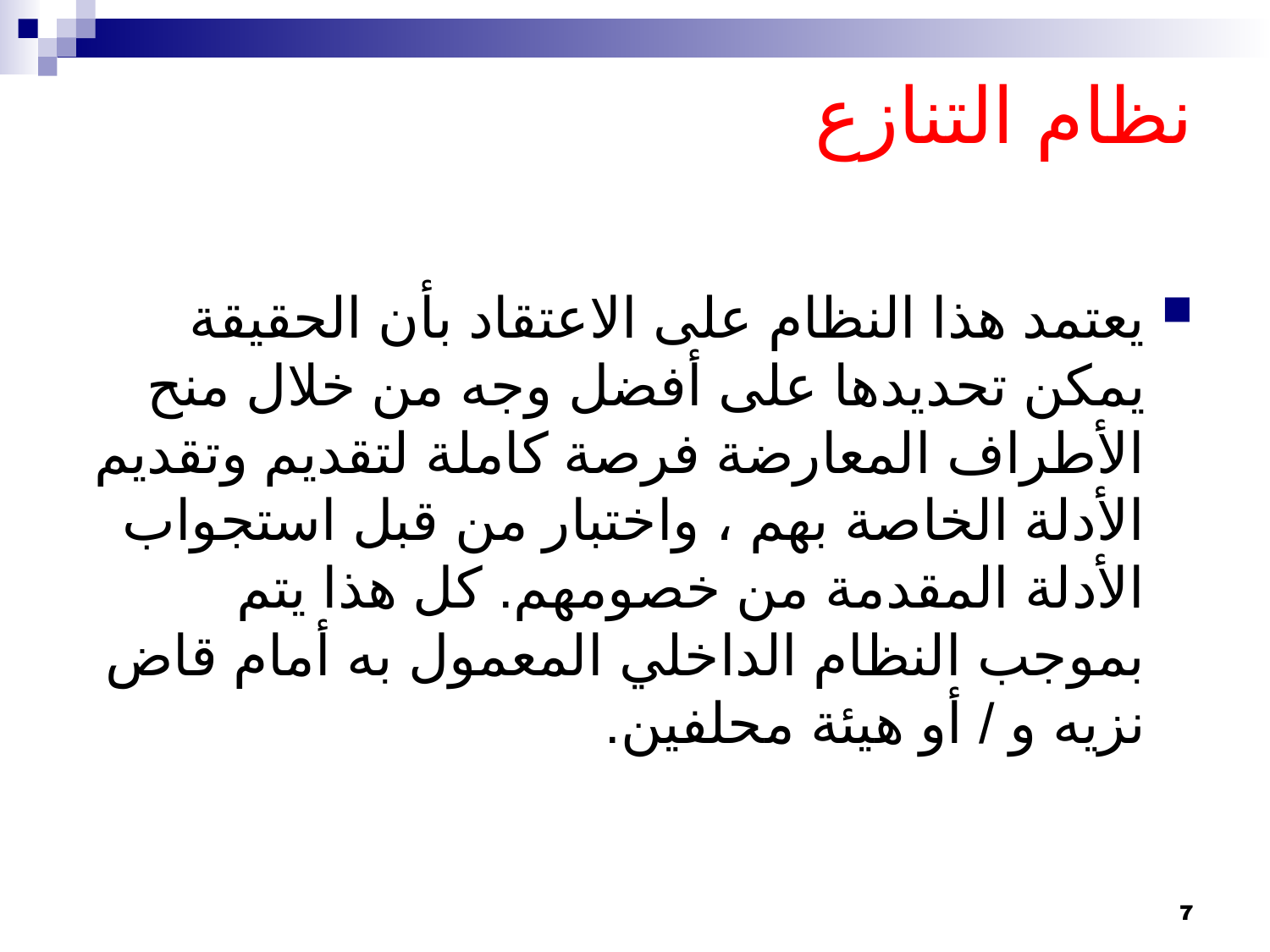

# نظام التنازع
يعتمد هذا النظام على الاعتقاد بأن الحقيقة يمكن تحديدها على أفضل وجه من خلال منح الأطراف المعارضة فرصة كاملة لتقديم وتقديم الأدلة الخاصة بهم ، واختبار من قبل استجواب الأدلة المقدمة من خصومهم. كل هذا يتم بموجب النظام الداخلي المعمول به أمام قاض نزيه و / أو هيئة محلفين.
7